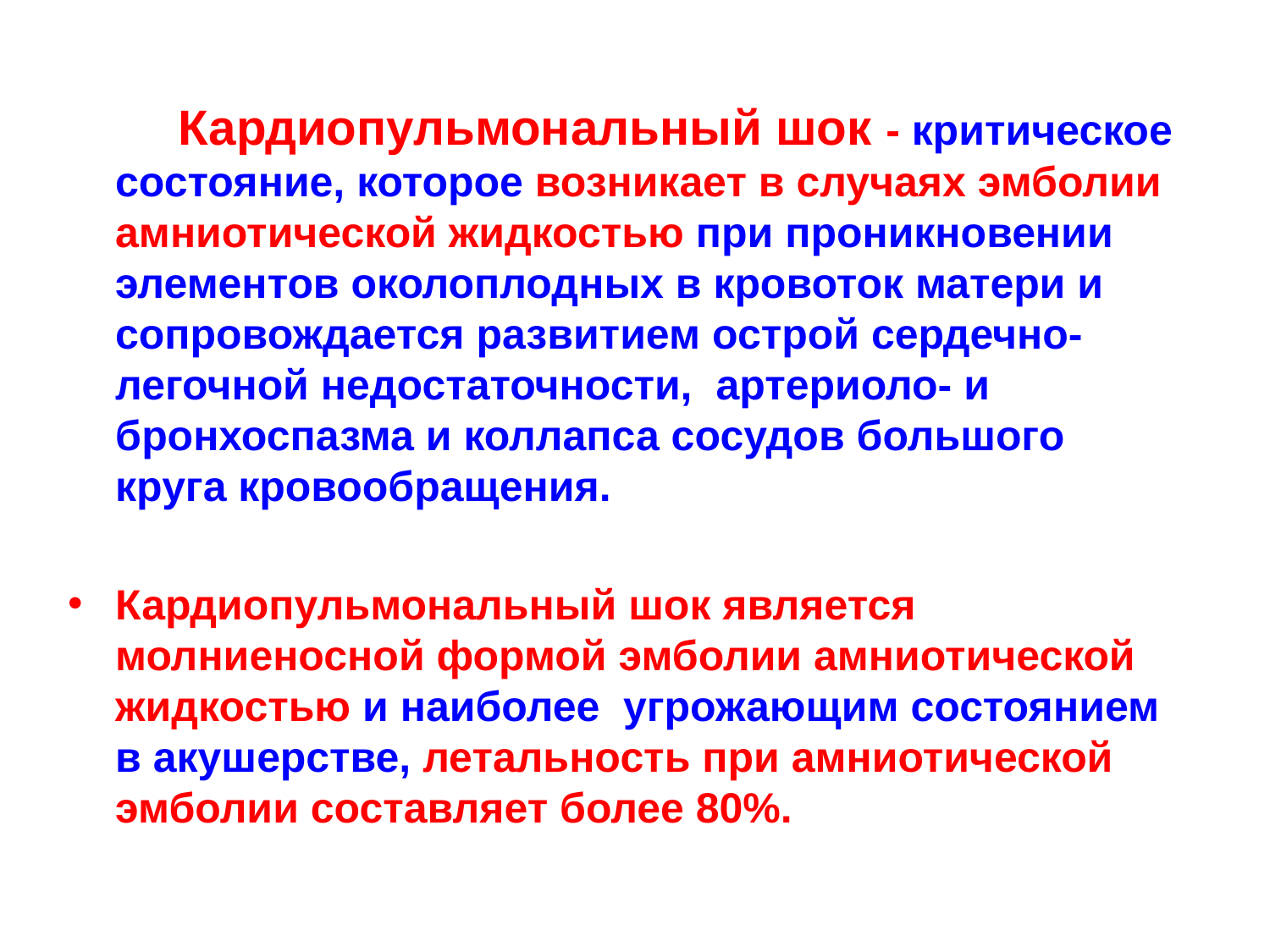

Кардиопульмональный шок - критическое состояние, которое возникает в случаях эмболии амниотической жидкостью при проникновении элементов околоплодных в кровоток матери и сопровождается развитием острой сердечно-легочной недостаточности,  артериоло- и бронхоспазма и коллапса сосудов большого круга кровообращения.

Кардиопульмональный шок является молниеносной формой эмболии амниотической жидкостью и наиболее  угрожающим состоянием в акушерстве, летальность при амниотической эмболии составляет более 80%.